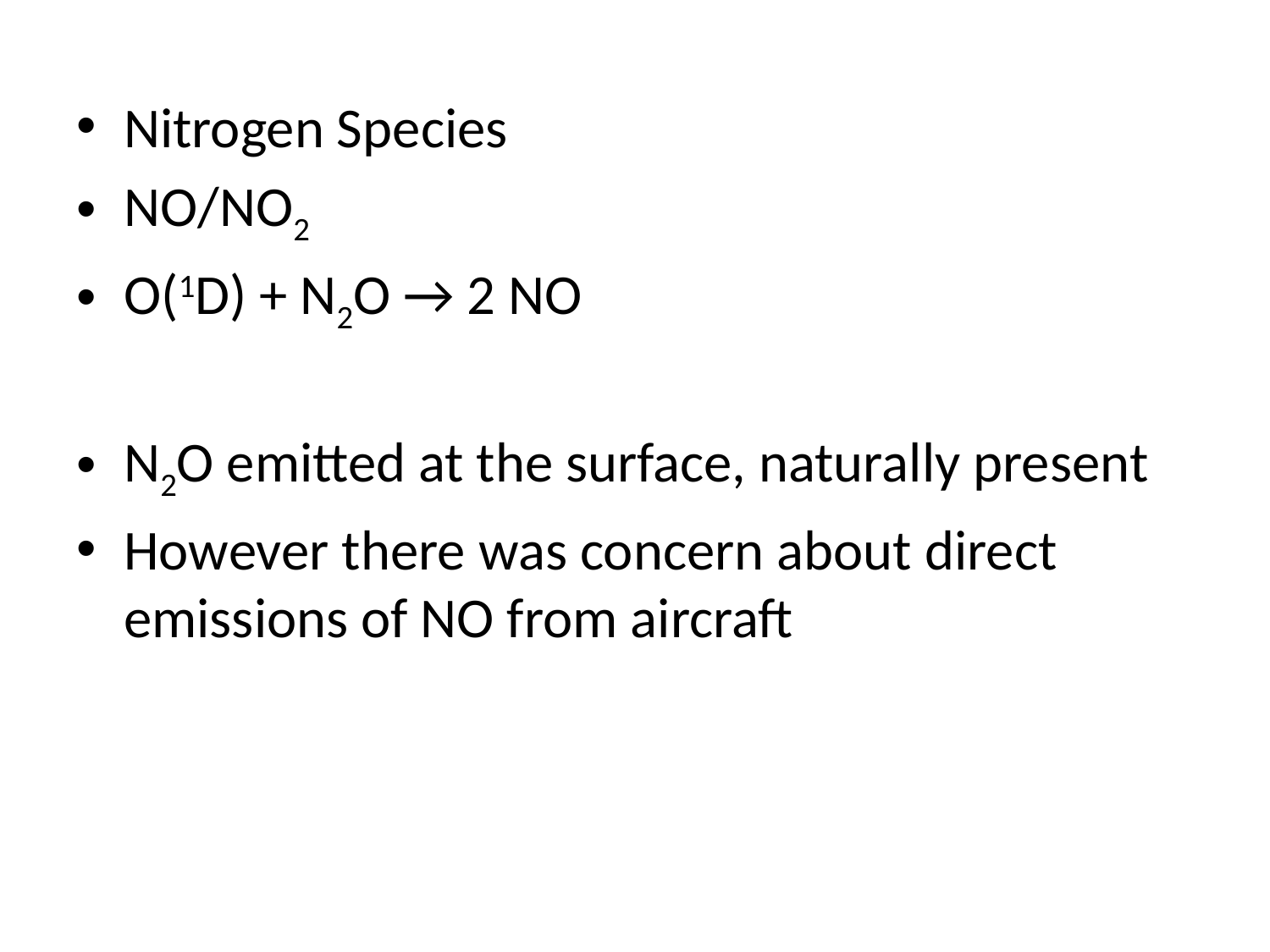

Nitrogen Species
NO/NO2
O(1D) + N2O → 2 NO

N2O emitted at the surface, naturally present
However there was concern about direct emissions of NO from aircraft